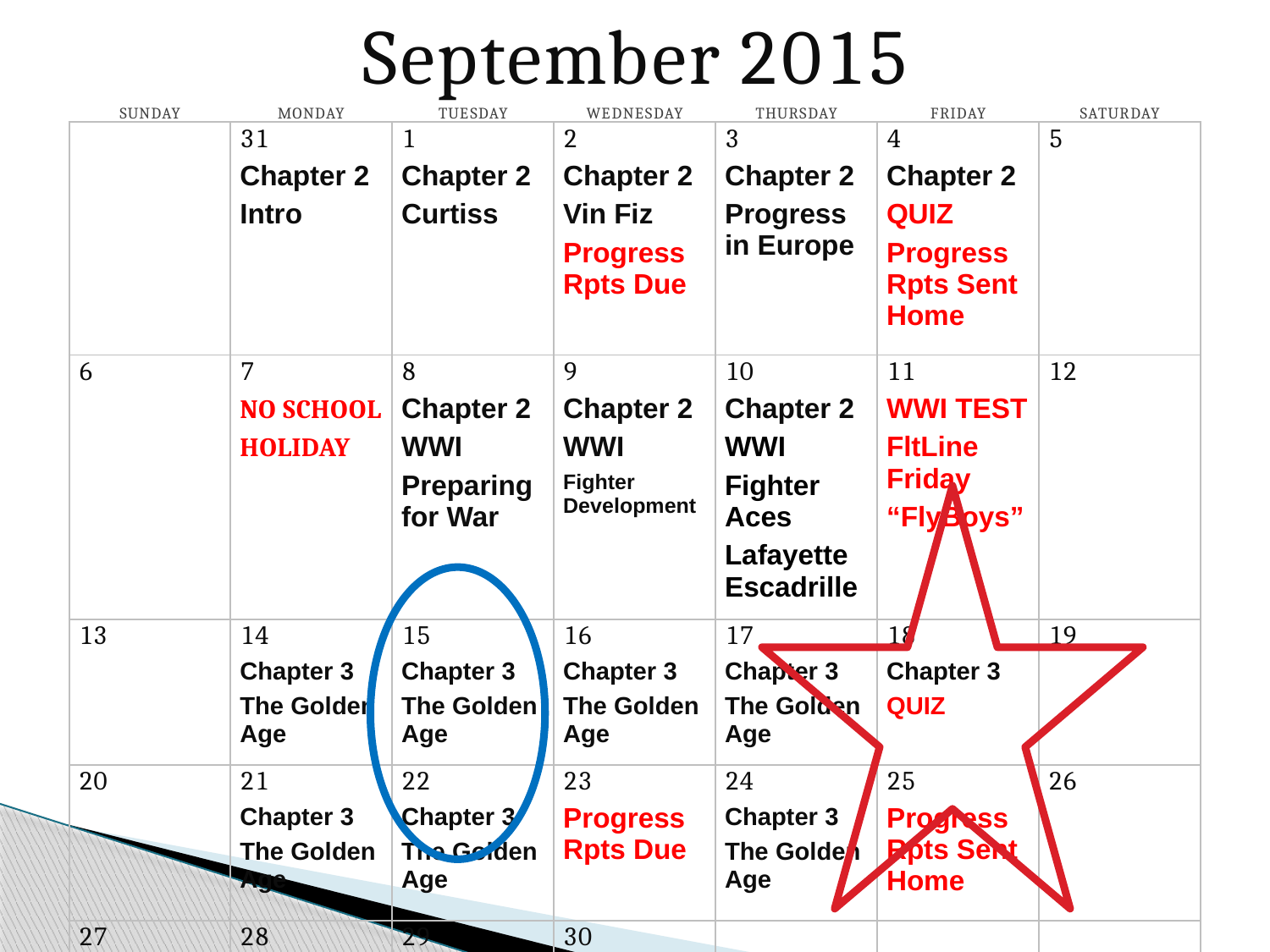

September 2015
| Sunday | Monday | Tuesday | Wednesday | Thursday | Friday | Saturday |
| --- | --- | --- | --- | --- | --- | --- |
|  | 31 Chapter 2 Intro | 1 Chapter 2 Curtiss | 2 Chapter 2 Vin Fiz Progress Rpts Due | 3 Chapter 2 Progress in Europe | 4 Chapter 2 QUIZ Progress Rpts Sent Home | 5 |
|  |  |  |  |  |  |  |
| 6 | 7 NO SCHOOL HOLIDAY | 8 Chapter 2 WWI Preparing for War | 9 Chapter 2 WWI Fighter Development | 10 Chapter 2 WWI Fighter Aces Lafayette Escadrille | 11 WWI TEST FltLine Friday “FlyBoys” | 12 |
|  |  |  |  |  |  |  |
| 13 | 14 Chapter 3 The Golden Age | 15 Chapter 3 The Golden Age | 16 Chapter 3 The Golden Age | 17 Chapter 3 The Golden Age | 18 Chapter 3 QUIZ | 19 |
|  |  |  |  |  |  |  |
| 20 | 21 Chapter 3 The Golden Age | 22 Chapter 3 The Golden Age | 23 Progress Rpts Due | 24 Chapter 3 The Golden Age | 25 Progress Rpts Sent Home | 26 |
|  |  |  |  |  |  |  |
| 27 | 28 | 29 | 30 |  |  |  |
|  |  |  |  |  |  |  |